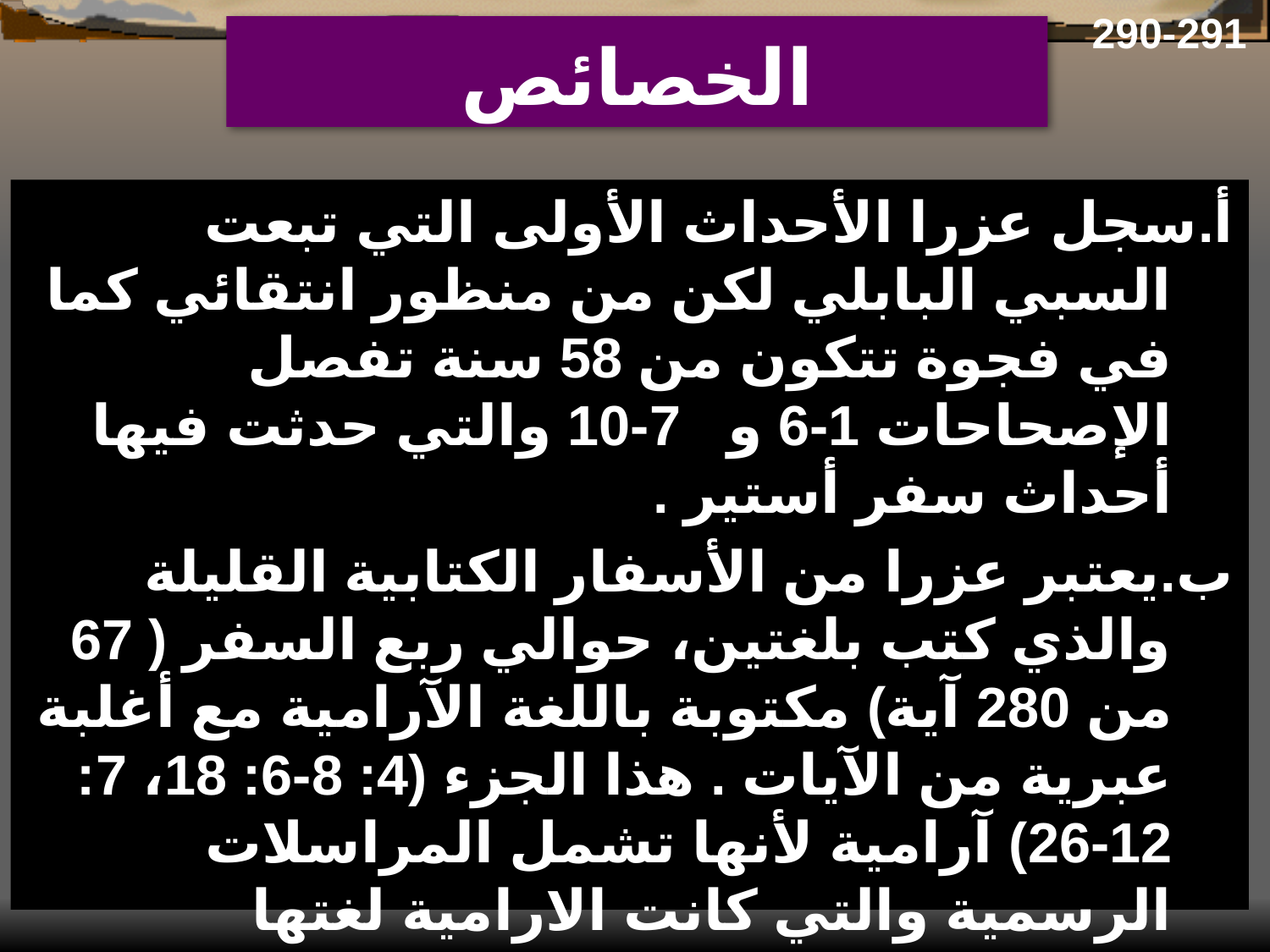

290-291
# الخصائص
أ.	سجل عزرا الأحداث الأولى التي تبعت السبي البابلي لكن من منظور انتقائي كما في فجوة تتكون من 58 سنة تفصل الإصحاحات 1-6 و   7-10 والتي حدثت فيها أحداث سفر أستير .
ب.	يعتبر عزرا من الأسفار الكتابية القليلة والذي كتب بلغتين، حوالي ربع السفر ( 67 من 280 آية) مكتوبة باللغة الآرامية مع أغلبة عبرية من الآيات . هذا الجزء (4: 8-6: 18، 7: 12-26) آرامية لأنها تشمل المراسلات الرسمية والتي كانت الارامية لغتها الرسمية لذلك الزمن .